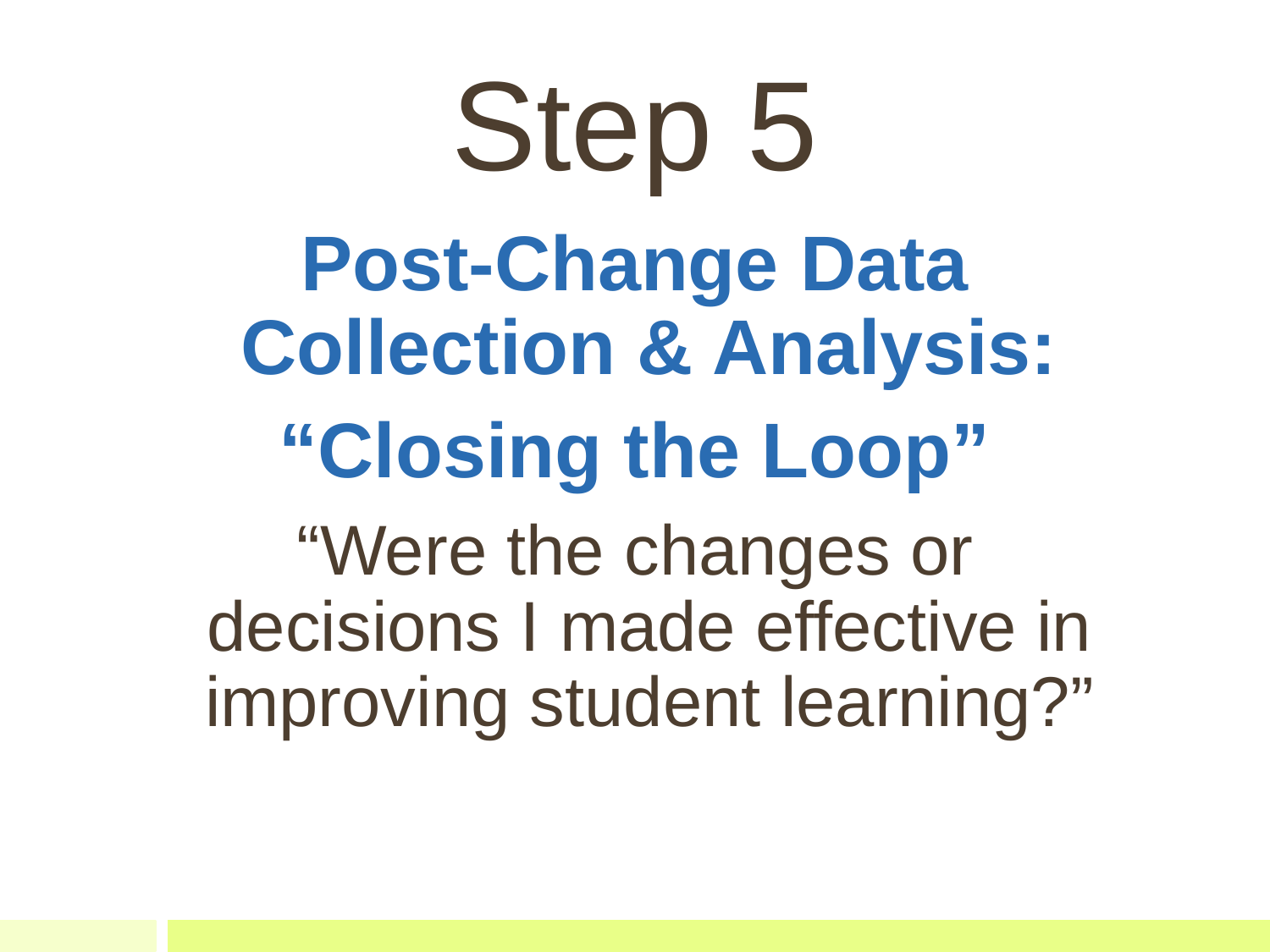

# Step 5
Post-Change Data Collection & Analysis:
“Closing the Loop”
“Were the changes or decisions I made effective in improving student learning?”